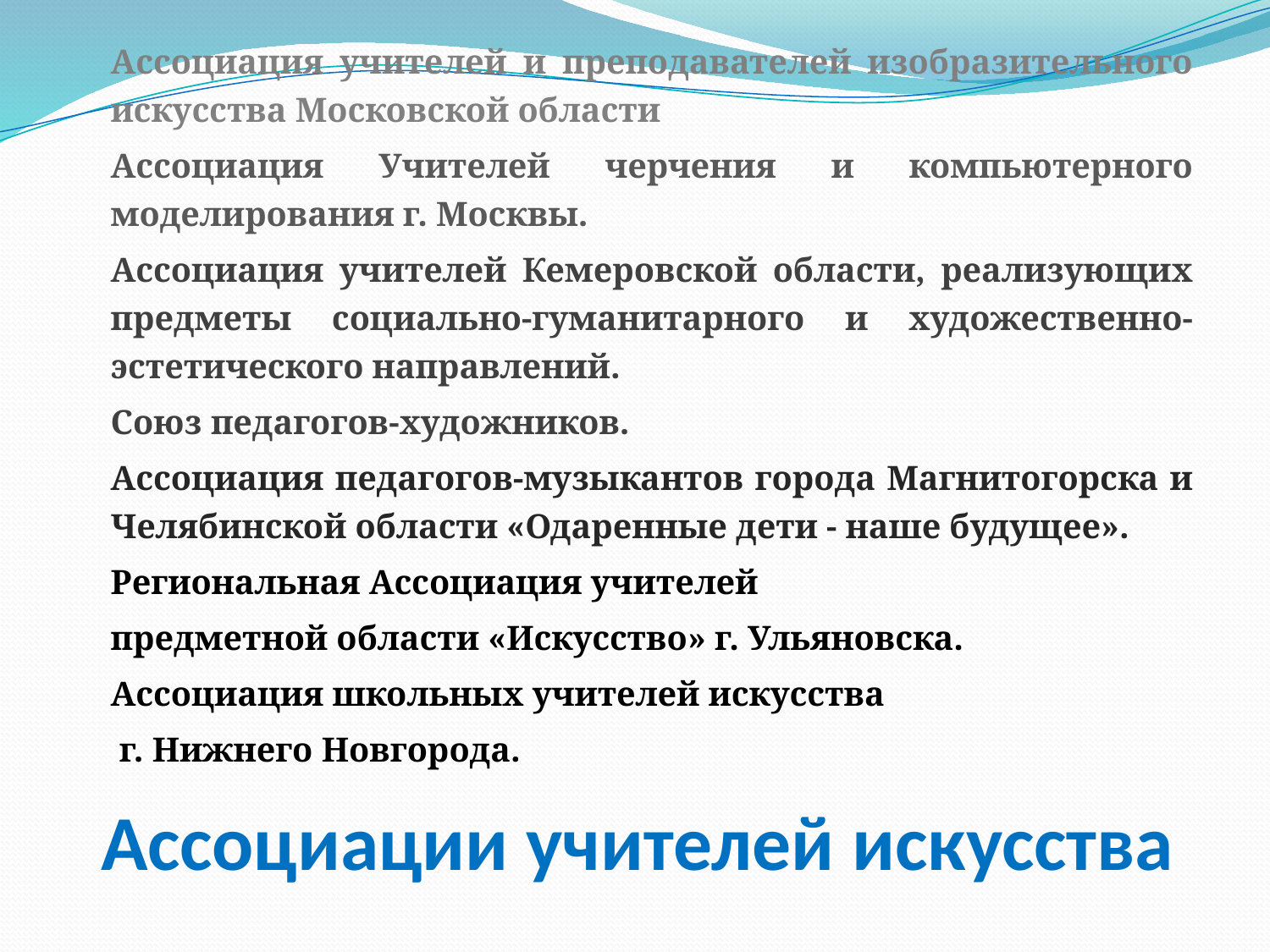

Ассоциация учителей и преподавателей изобразительного искусства Московской области
Ассоциация Учителей черчения и компьютерного моделирования г. Москвы.
Ассоциация учителей Кемеровской области, реализующих предметы социально-гуманитарного и художественно-эстетического направлений.
Союз педагогов-художников.
Ассоциация педагогов-музыкантов города Магнитогорска и Челябинской области «Одаренные дети - наше будущее».
Региональная Ассоциация учителей
предметной области «Искусство» г. Ульяновска.
Ассоциация школьных учителей искусства
 г. Нижнего Новгорода.

# Ассоциации учителей искусства